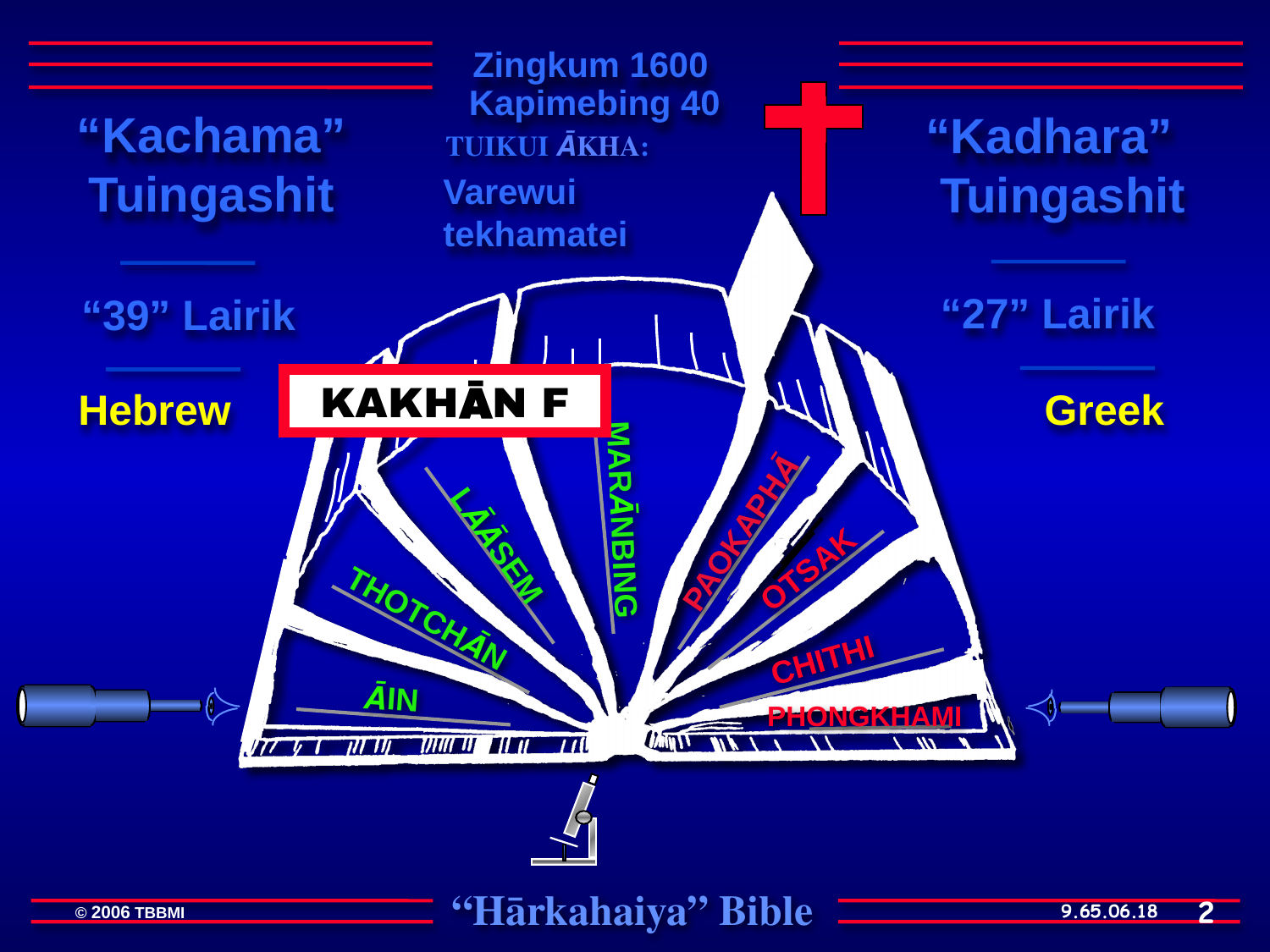

Zingkum 1600

Kapimebing 40

 “Kachama”
Tuingashit
“Kadhara”
 Tuingashit
TUIKUI ĀKHA:

Varewui
tekhamatei

  “27” Lairik
“39” Lairik

MARĀNBING

OTSAK
LĀĀSEM

THOTCHĀN
CHITHI

ĀIN
PHONGKHAMI

PAOKAPHĀ

KAKHĀN F
Hebrew
Greek

2
18